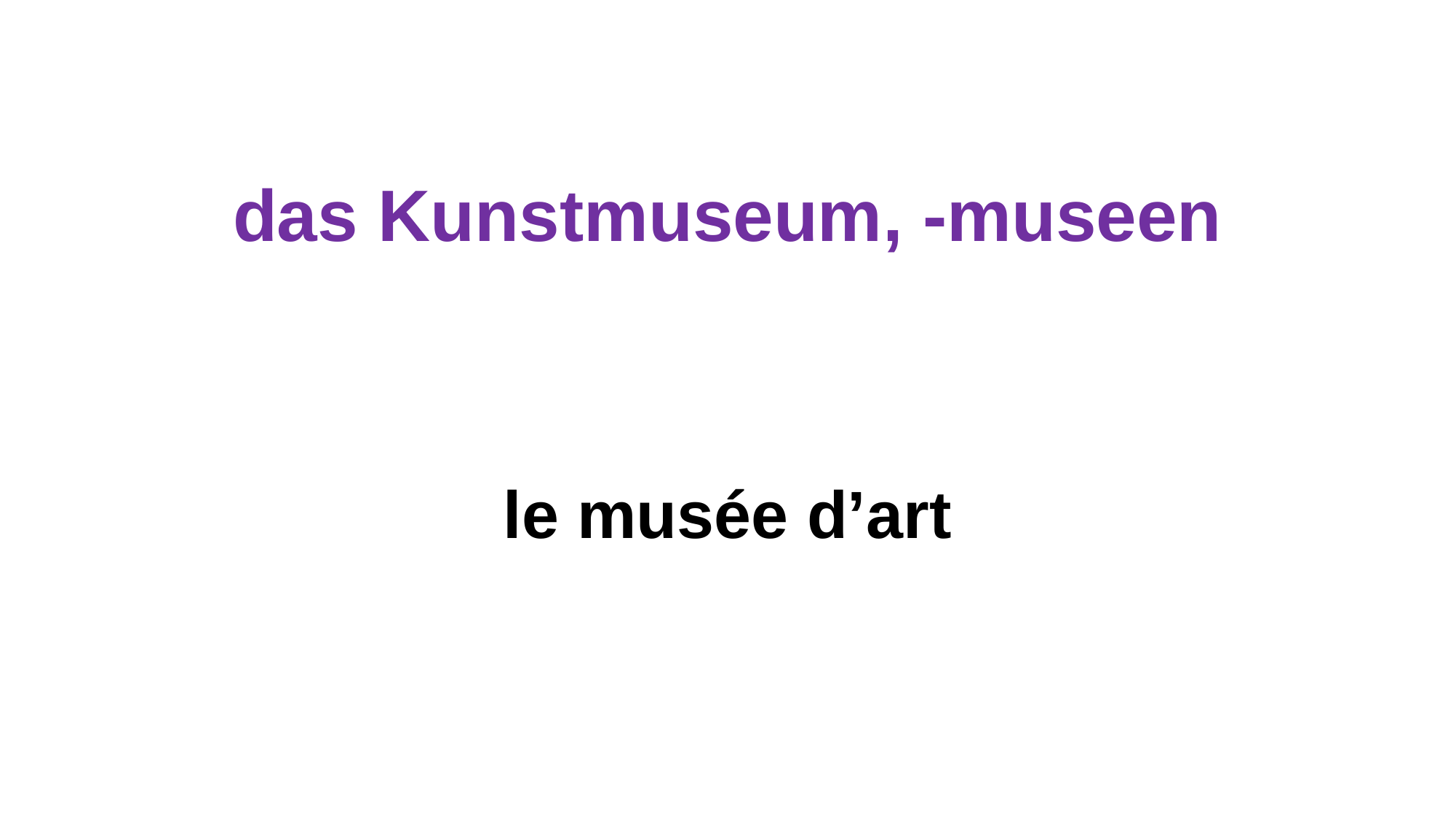

# das Kunstmuseum, -museen

le musée d’art